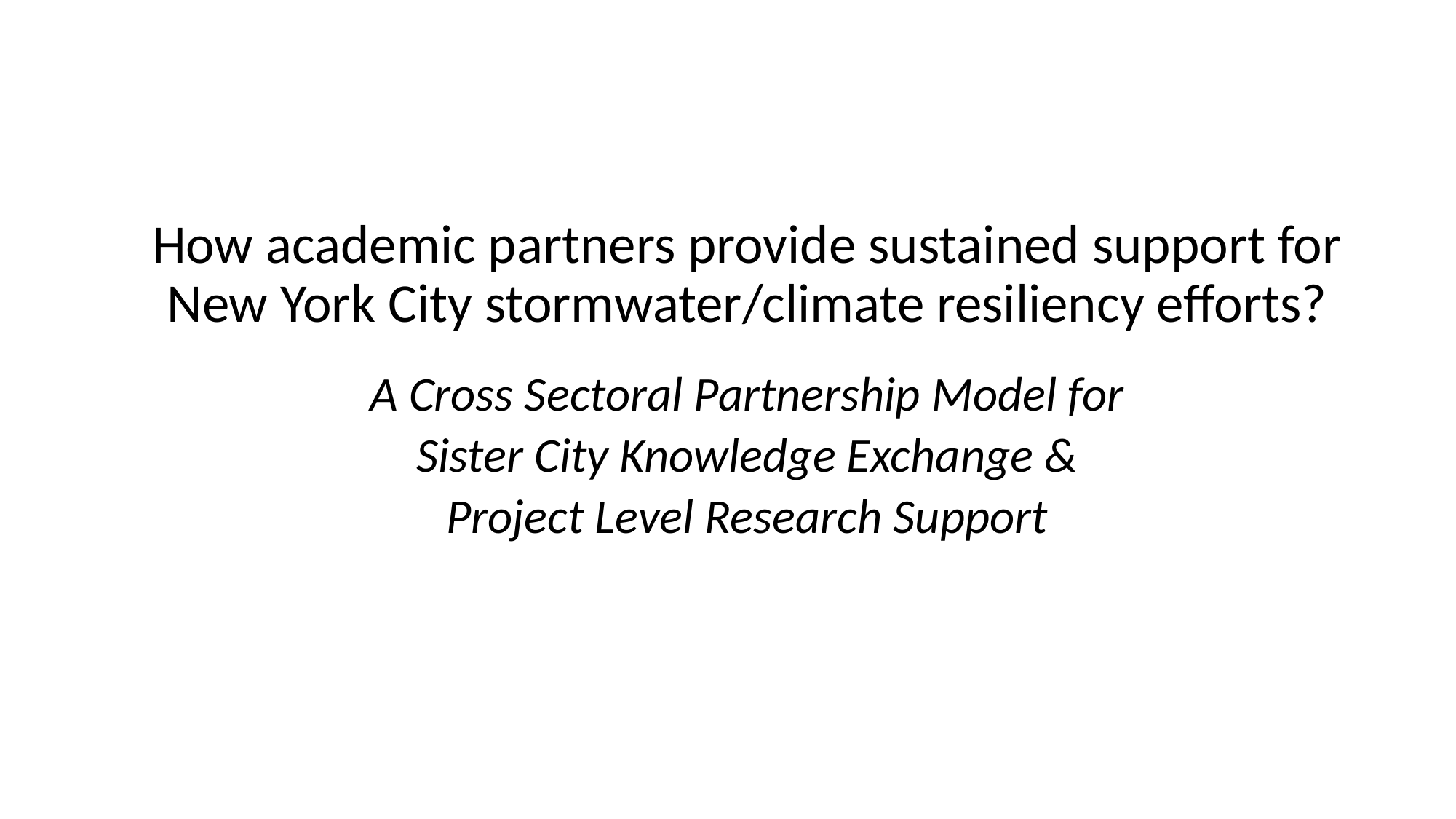

How academic partners provide sustained support for New York City stormwater/climate resiliency efforts?

A Cross Sectoral Partnership Model for
Sister City Knowledge Exchange &
Project Level Research Support